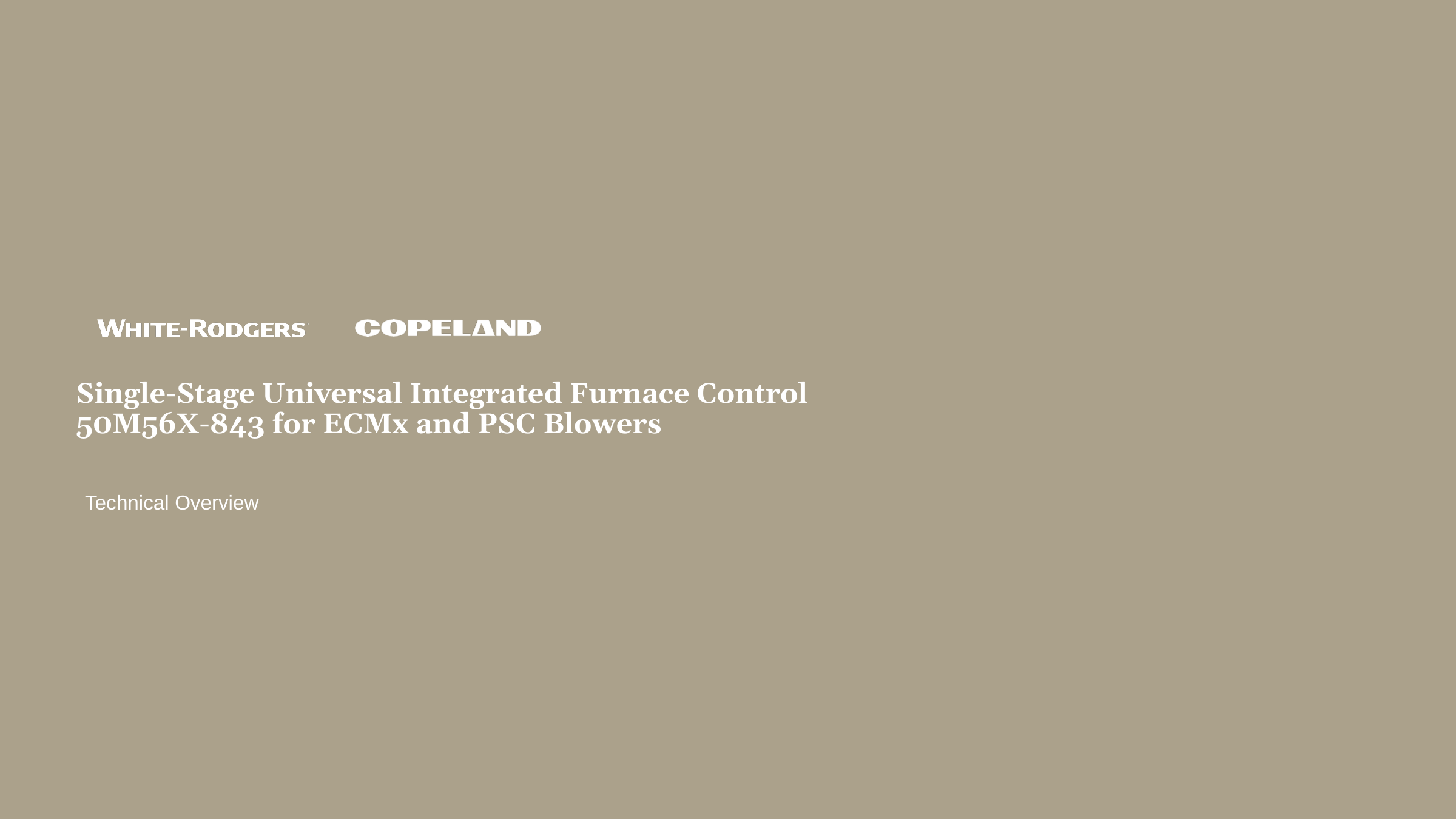

# Single-Stage Universal Integrated Furnace Control 50M56X-843 for ECMx and PSC Blowers
Technical Overview